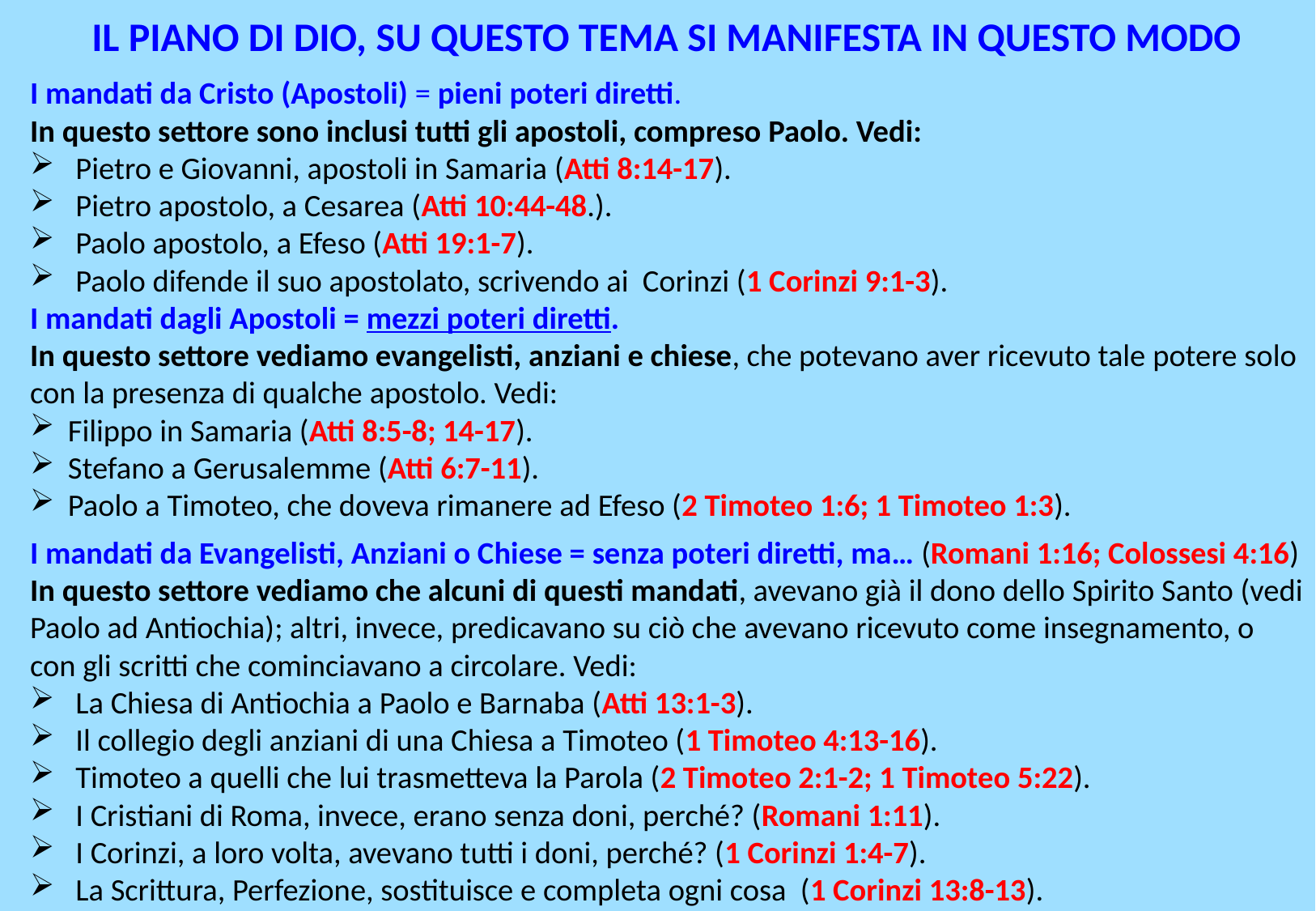

IL PIANO DI DIO, SU QUESTO TEMA SI MANIFESTA IN QUESTO MODO
I mandati da Cristo (Apostoli) = pieni poteri diretti.
In questo settore sono inclusi tutti gli apostoli, compreso Paolo. Vedi:
Pietro e Giovanni, apostoli in Samaria (Atti 8:14-17).
Pietro apostolo, a Cesarea (Atti 10:44-48.).
Paolo apostolo, a Efeso (Atti 19:1-7).
Paolo difende il suo apostolato, scrivendo ai  Corinzi (1 Corinzi 9:1-3).
I mandati dagli Apostoli = mezzi poteri diretti.
In questo settore vediamo evangelisti, anziani e chiese, che potevano aver ricevuto tale potere solo con la presenza di qualche apostolo. Vedi:
Filippo in Samaria (Atti 8:5-8; 14-17).
Stefano a Gerusalemme (Atti 6:7-11).
Paolo a Timoteo, che doveva rimanere ad Efeso (2 Timoteo 1:6; 1 Timoteo 1:3).
I mandati da Evangelisti, Anziani o Chiese = senza poteri diretti, ma… (Romani 1:16; Colossesi 4:16)
In questo settore vediamo che alcuni di questi mandati, avevano già il dono dello Spirito Santo (vedi Paolo ad Antiochia); altri, invece, predicavano su ciò che avevano ricevuto come insegnamento, o con gli scritti che cominciavano a circolare. Vedi:
La Chiesa di Antiochia a Paolo e Barnaba (Atti 13:1-3).
Il collegio degli anziani di una Chiesa a Timoteo (1 Timoteo 4:13-16).
Timoteo a quelli che lui trasmetteva la Parola (2 Timoteo 2:1-2; 1 Timoteo 5:22).
I Cristiani di Roma, invece, erano senza doni, perché? (Romani 1:11).
I Corinzi, a loro volta, avevano tutti i doni, perché? (1 Corinzi 1:4-7).
La Scrittura, Perfezione, sostituisce e completa ogni cosa  (1 Corinzi 13:8-13).